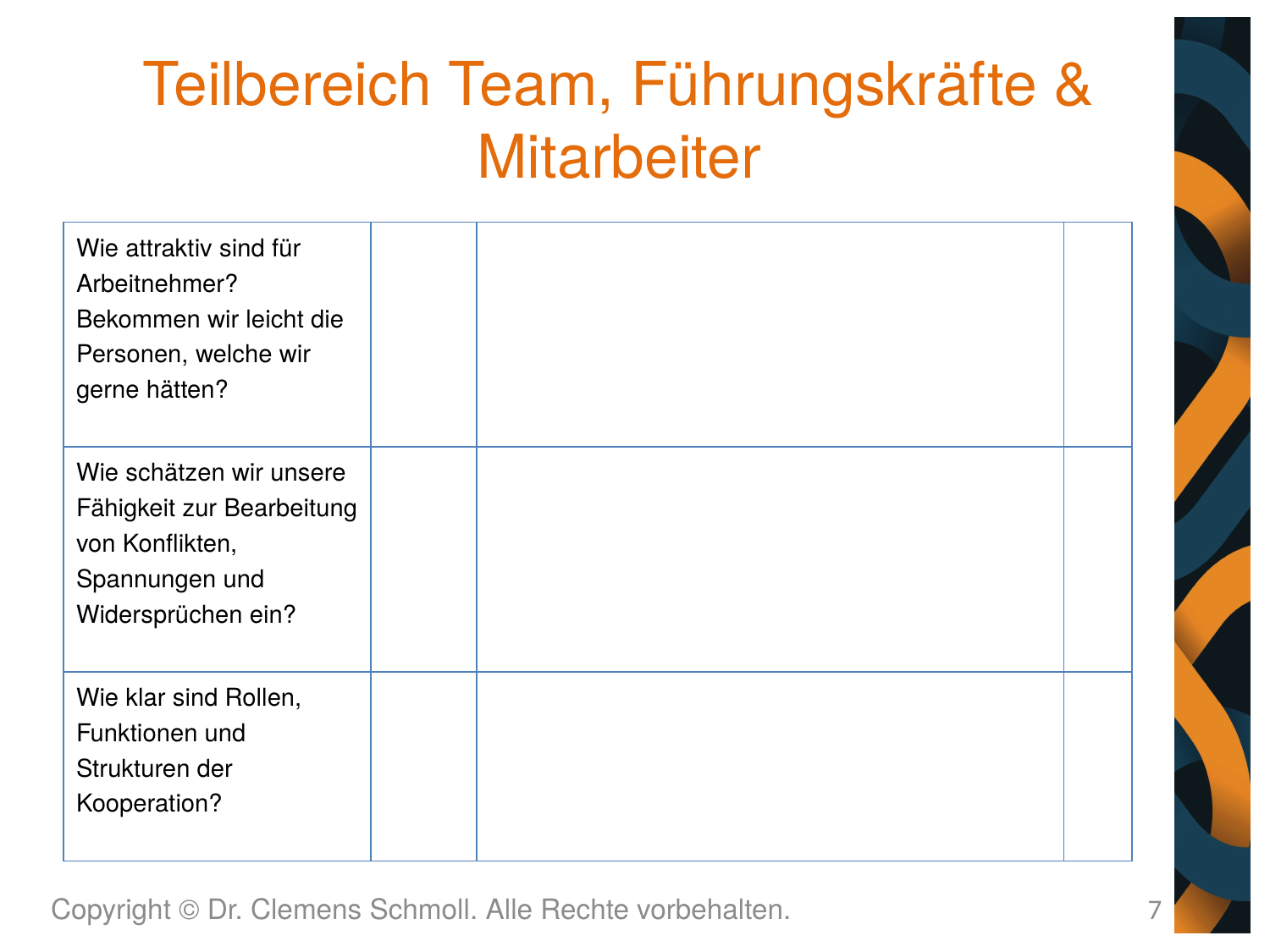

# Teilbereich Team, Führungskräfte & Mitarbeiter
| Wie attraktiv sind für Arbeitnehmer? Bekommen wir leicht die Personen, welche wir gerne hätten? |  |  |  |
| --- | --- | --- | --- |
| Wie schätzen wir unsere Fähigkeit zur Bearbeitung von Konflikten, Spannungen und Widersprüchen ein? |  |  |  |
| Wie klar sind Rollen, Funktionen und Strukturen der Kooperation? |  |  |  |
Copyright © Dr. Clemens Schmoll. Alle Rechte vorbehalten.
7